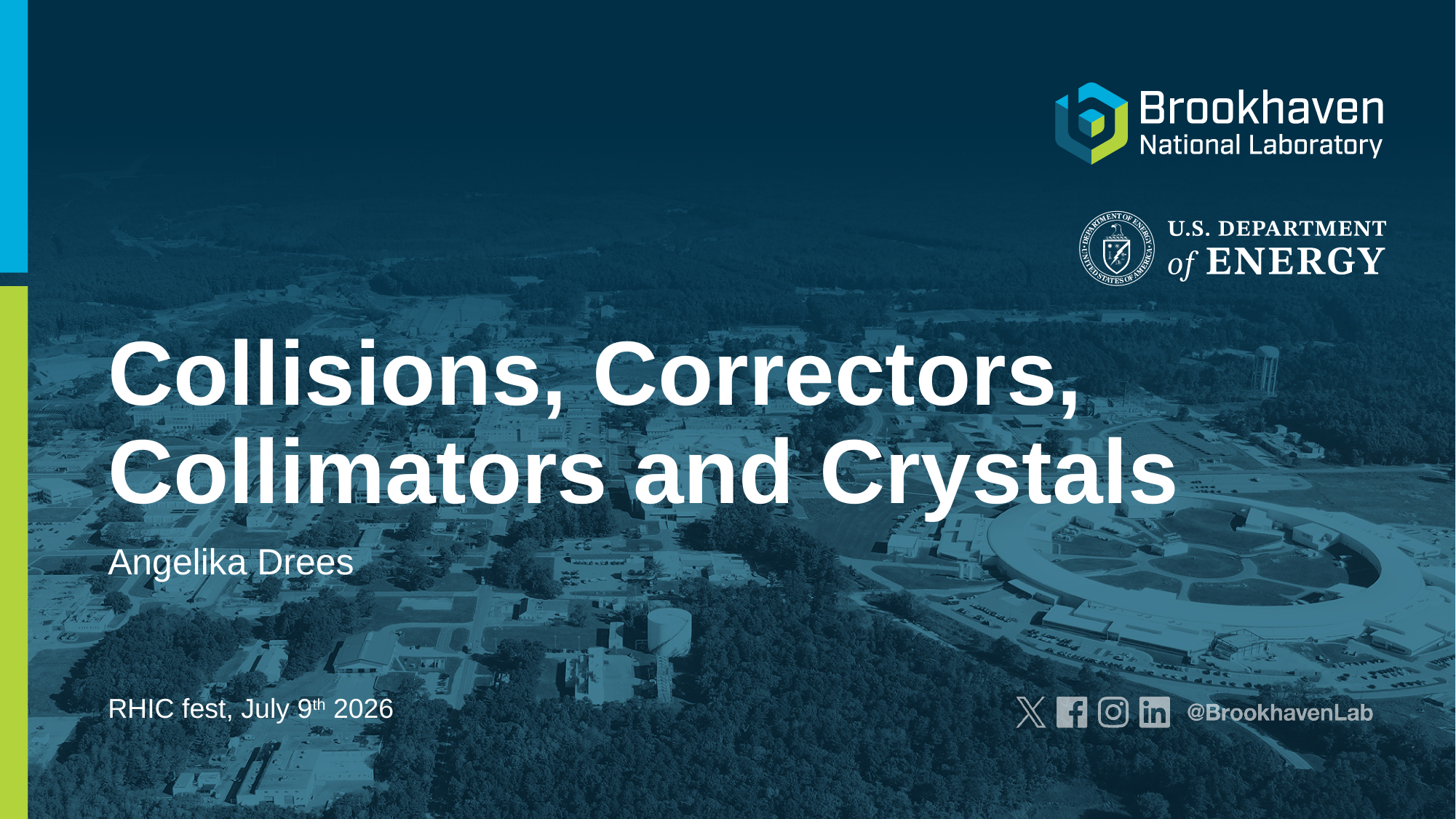

# Collisions, Correctors, Collimators and Crystals
Angelika Drees
RHIC fest, July 9th 2026